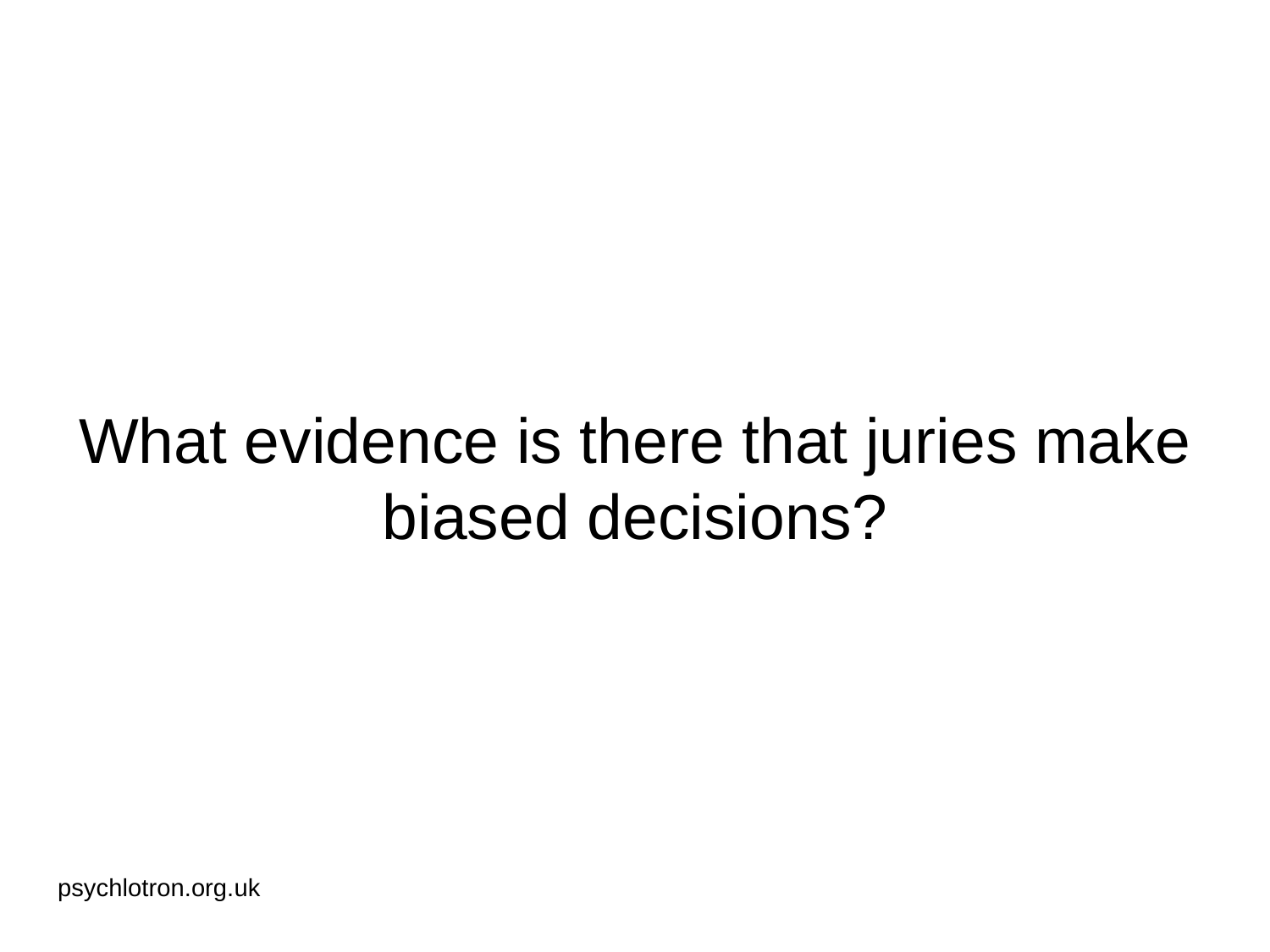

# What evidence is there that juries make biased decisions?